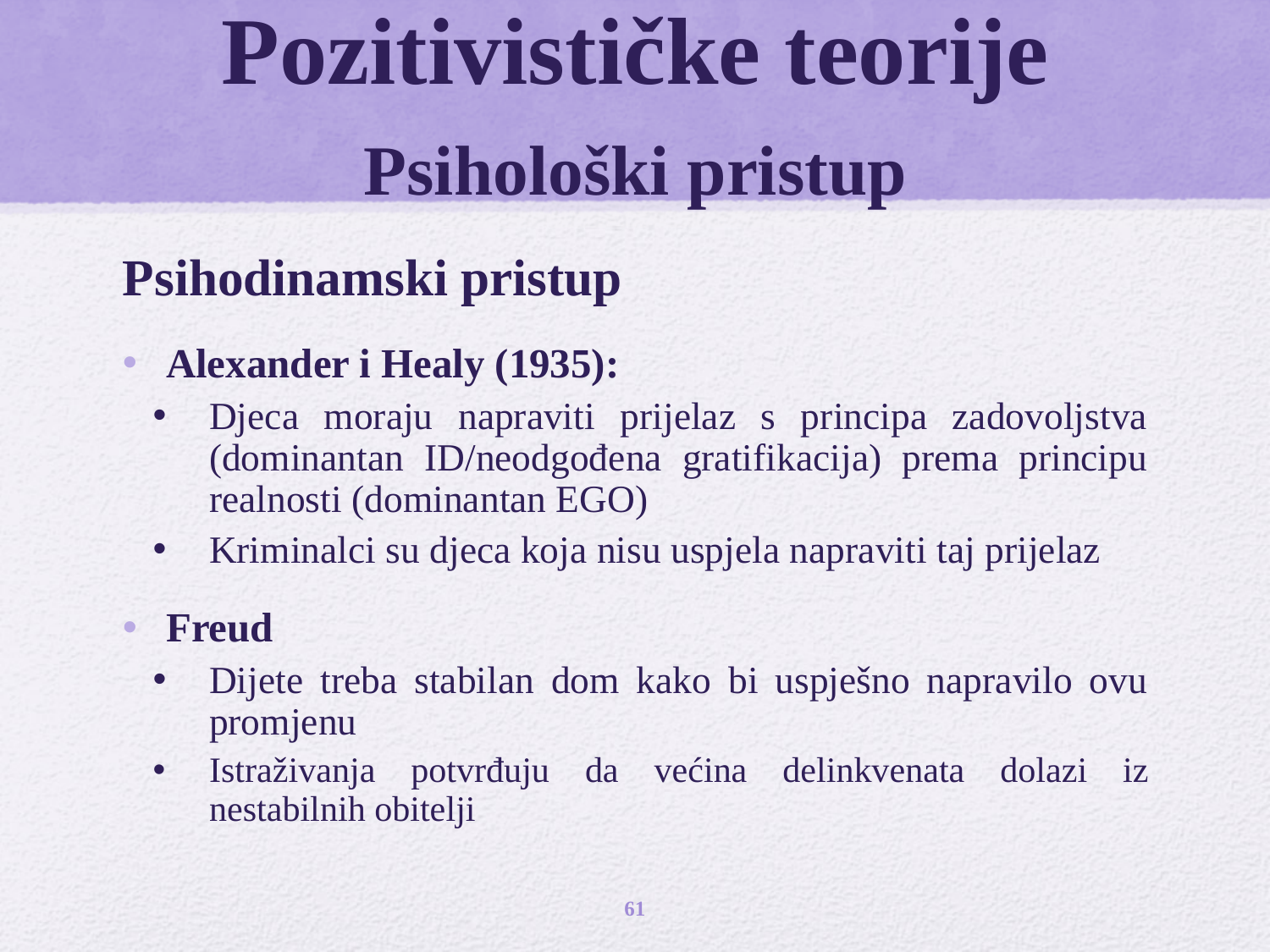

# Pozitivističke teorije Psihološki pristup
Psihodinamski pristup
Alexander i Healy (1935):
Djeca moraju napraviti prijelaz s principa zadovoljstva (dominantan ID/neodgođena gratifikacija) prema principu realnosti (dominantan EGO)
Kriminalci su djeca koja nisu uspjela napraviti taj prijelaz
Freud
Dijete treba stabilan dom kako bi uspješno napravilo ovu promjenu
Istraživanja potvrđuju da većina delinkvenata dolazi iz nestabilnih obitelji
61